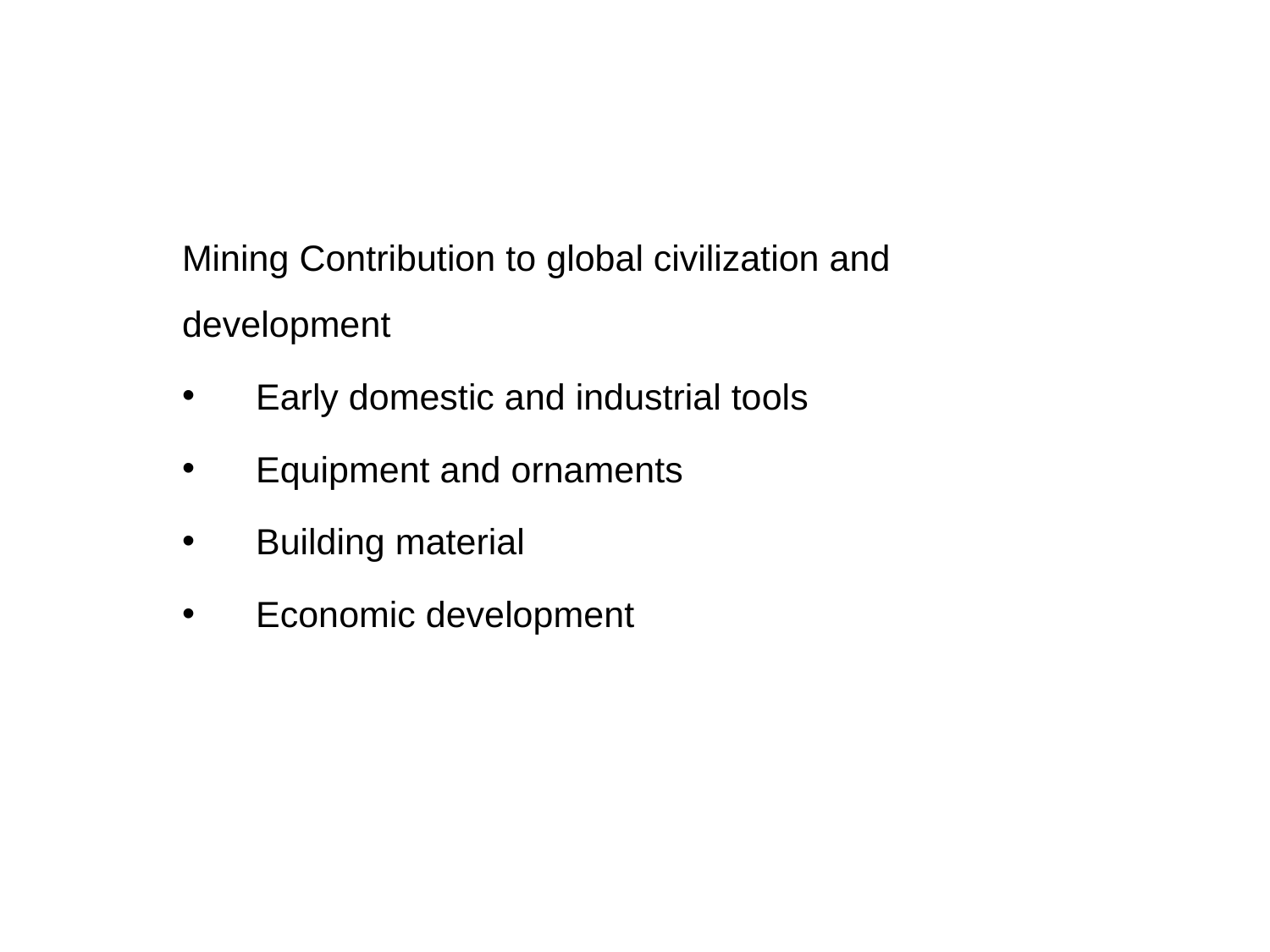

Mining Contribution to global civilization and development
Early domestic and industrial tools
Equipment and ornaments
Building material
Economic development